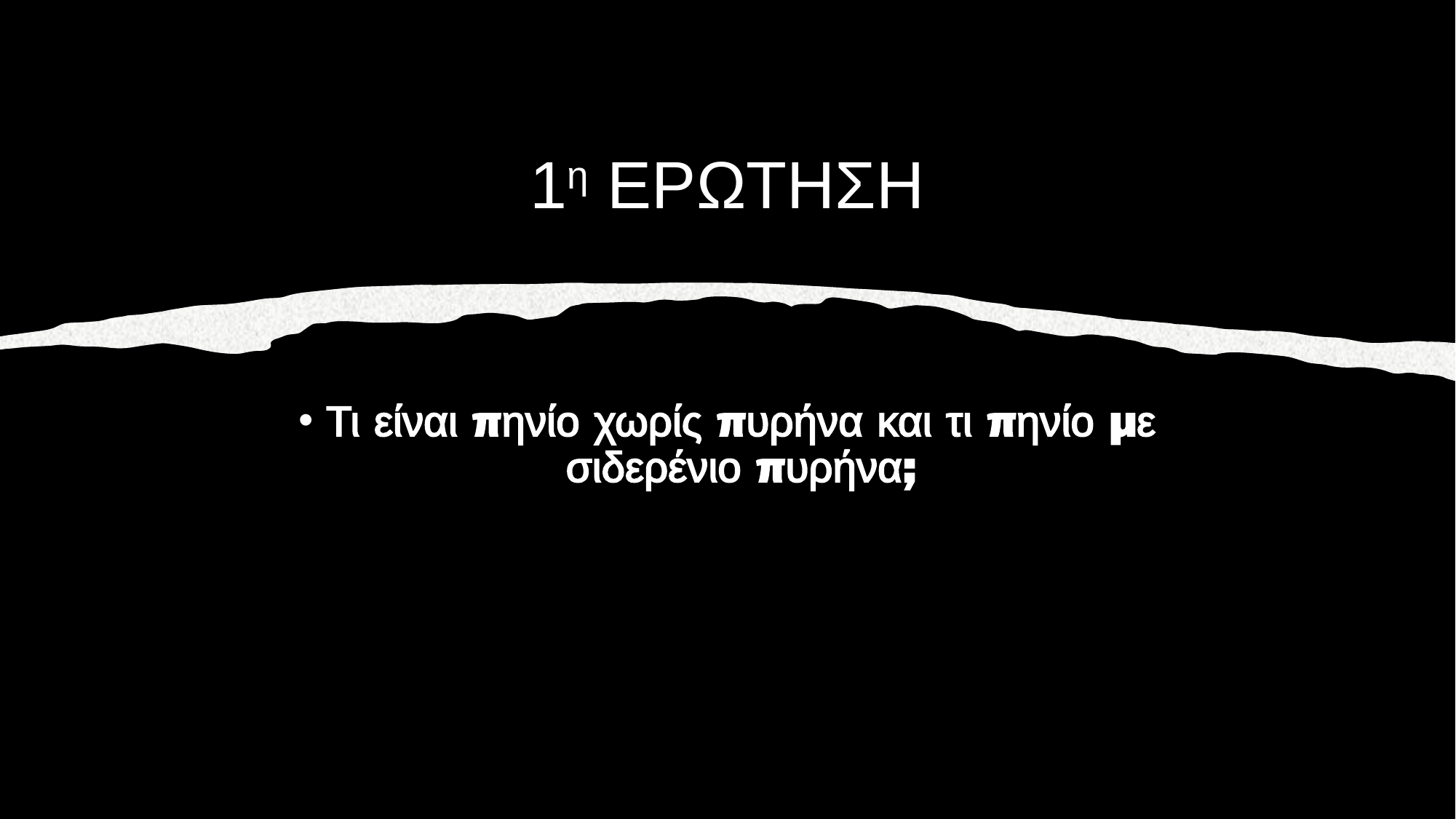

# 1η ΕΡΩΤΗΣΗ

Τι είναι πηνίο χωρίς πυρήνα και τι πηνίο με σιδερένιο πυρήνα;